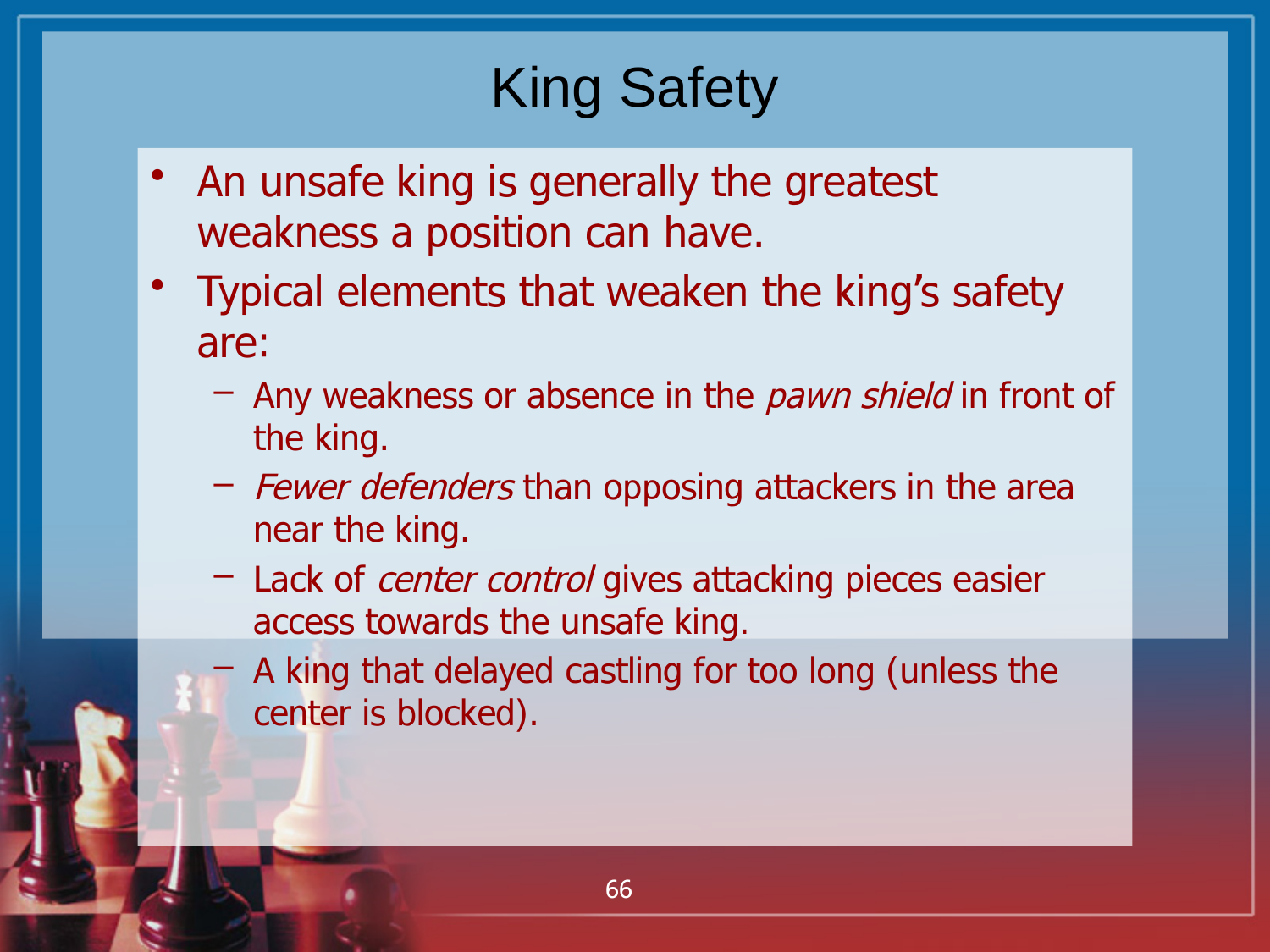

# King Safety
An unsafe king is generally the greatest weakness a position can have.
Typical elements that weaken the king’s safety are:
Any weakness or absence in the pawn shield in front of the king.
Fewer defenders than opposing attackers in the area near the king.
Lack of center control gives attacking pieces easier access towards the unsafe king.
A king that delayed castling for too long (unless the center is blocked).
66